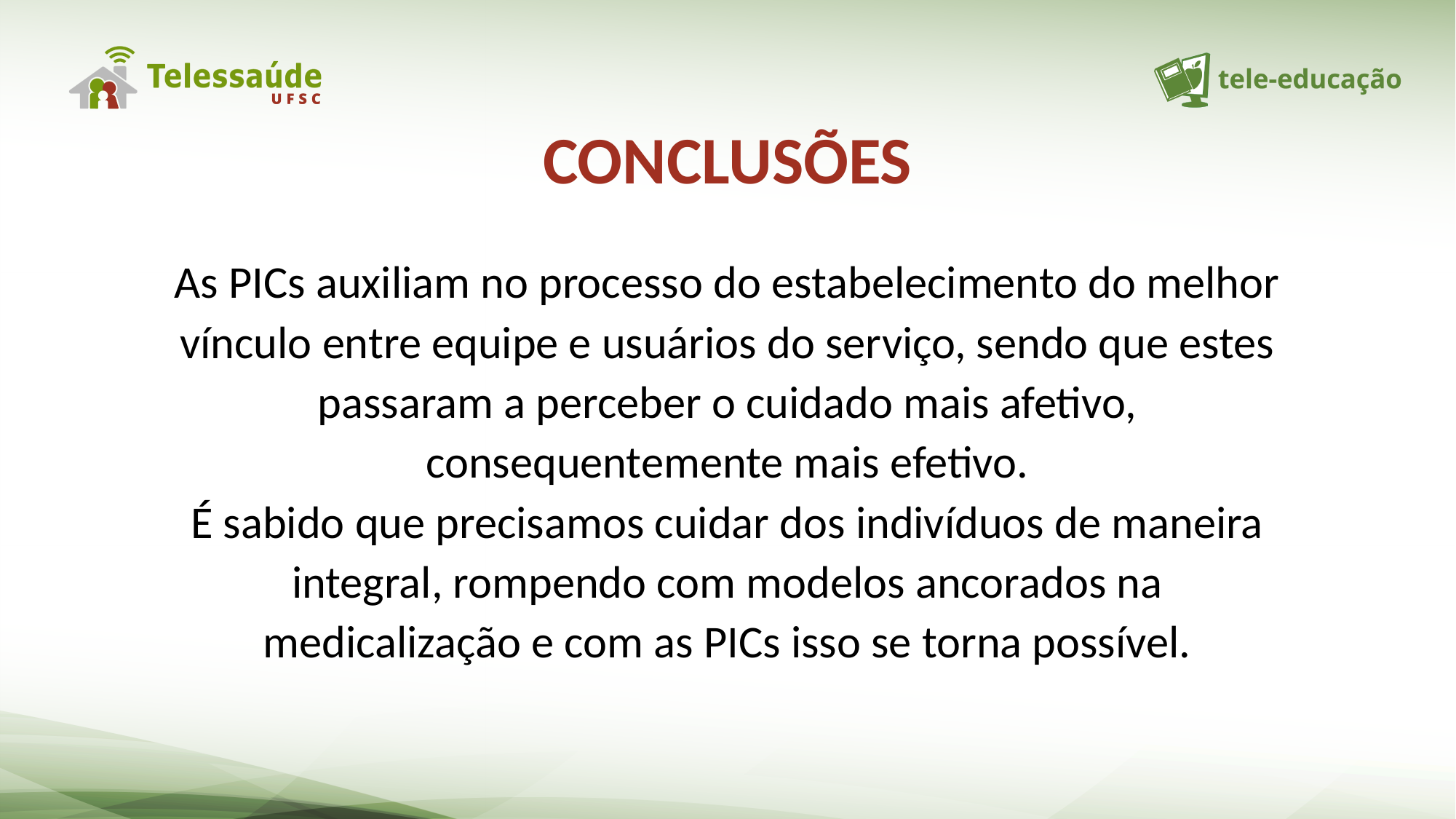

CONCLUSÕES
As PICs auxiliam no processo do estabelecimento do melhor vínculo entre equipe e usuários do serviço, sendo que estes passaram a perceber o cuidado mais afetivo, consequentemente mais efetivo.
É sabido que precisamos cuidar dos indivíduos de maneira integral, rompendo com modelos ancorados na medicalização e com as PICs isso se torna possível.